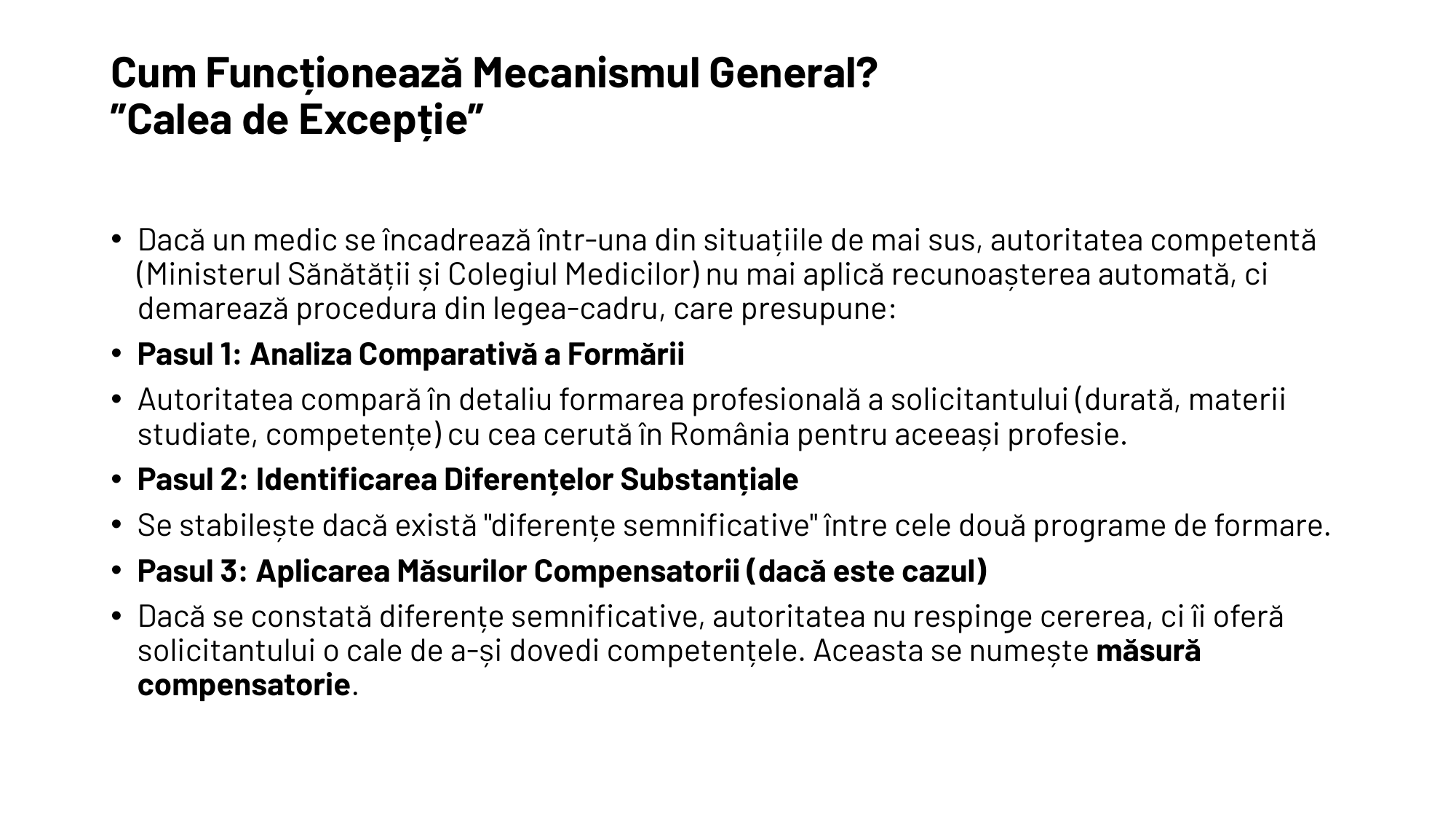

# Cum Funcționează Mecanismul General? ”Calea de Excepție”
Dacă un medic se încadrează într-una din situațiile de mai sus, autoritatea competentă (Ministerul Sănătății și Colegiul Medicilor) nu mai aplică recunoașterea automată, ci demarează procedura din legea-cadru, care presupune:
Pasul 1: Analiza Comparativă a Formării
Autoritatea compară în detaliu formarea profesională a solicitantului (durată, materii studiate, competențe) cu cea cerută în România pentru aceeași profesie.
Pasul 2: Identificarea Diferențelor Substanțiale
Se stabilește dacă există "diferențe semnificative" între cele două programe de formare.
Pasul 3: Aplicarea Măsurilor Compensatorii (dacă este cazul)
Dacă se constată diferențe semnificative, autoritatea nu respinge cererea, ci îi oferă solicitantului o cale de a-și dovedi competențele. Aceasta se numește măsură compensatorie.